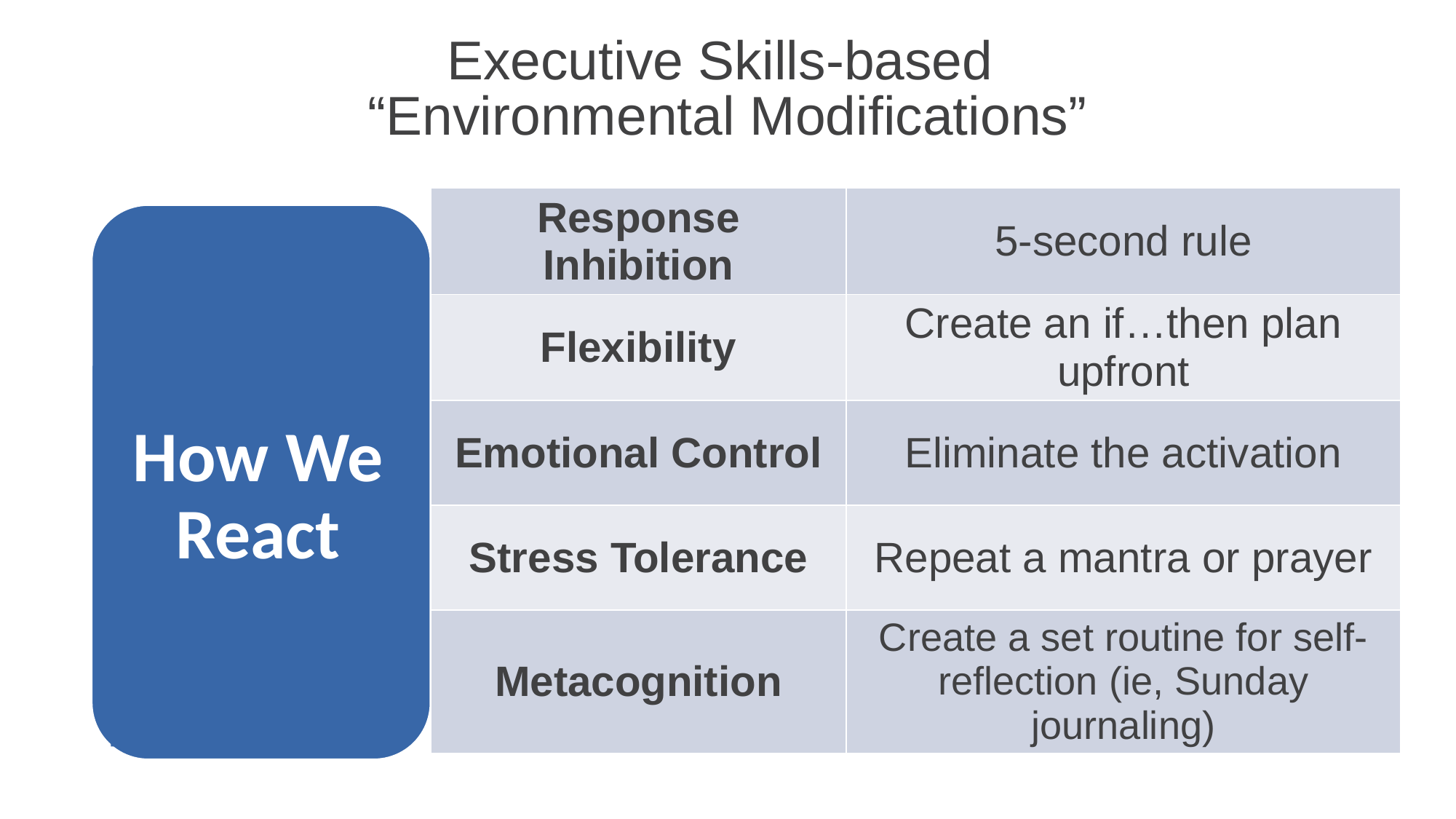

Executive Skills-based
“Environmental Modifications”
| Response Inhibition | 5-second rule |
| --- | --- |
| Flexibility | Create an if…then plan upfront |
| Emotional Control | Eliminate the activation |
| Stress Tolerance | Repeat a mantra or prayer |
| Metacognition | Create a set routine for self-reflection (ie, Sunday journaling) |

How We React